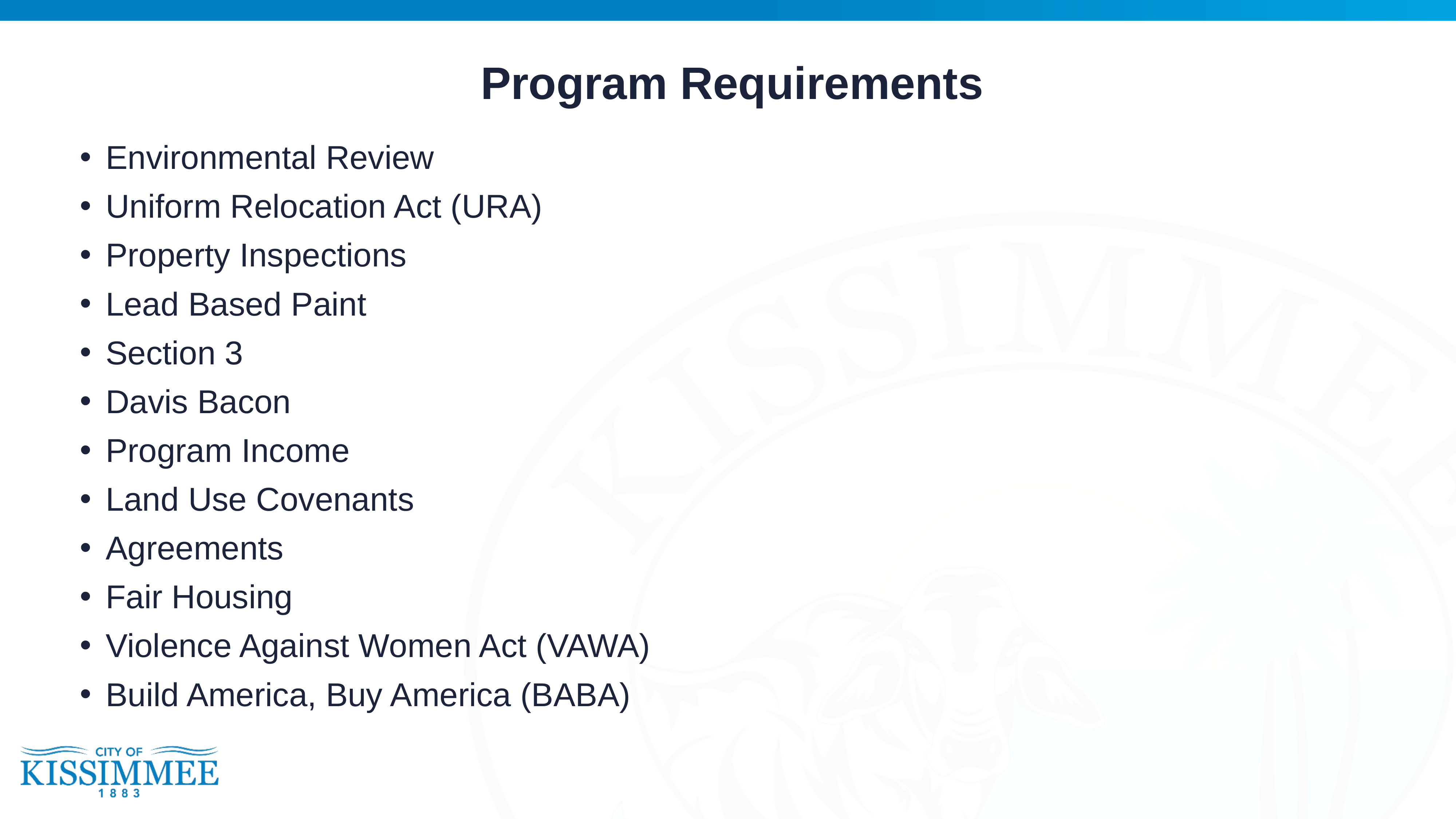

# Program Requirements
Environmental Review
Uniform Relocation Act (URA)
Property Inspections
Lead Based Paint
Section 3
Davis Bacon
Program Income
Land Use Covenants
Agreements
Fair Housing
Violence Against Women Act (VAWA)
Build America, Buy America (BABA)